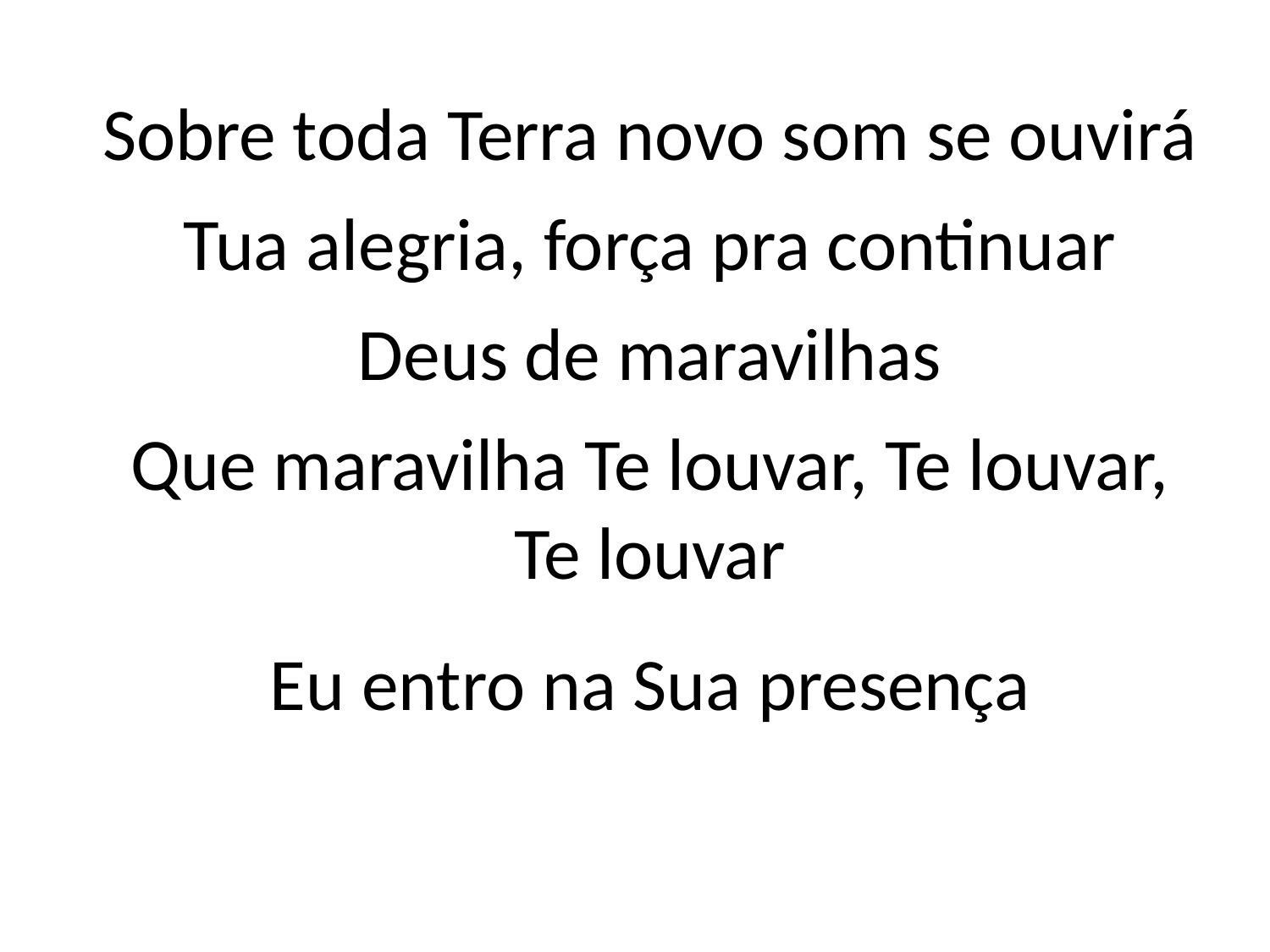

Sobre toda Terra novo som se ouvirá

Tua alegria, força pra continuar

Deus de maravilhas

Que maravilha Te louvar, Te louvar,
Te louvar

Eu entro na Sua presença
#